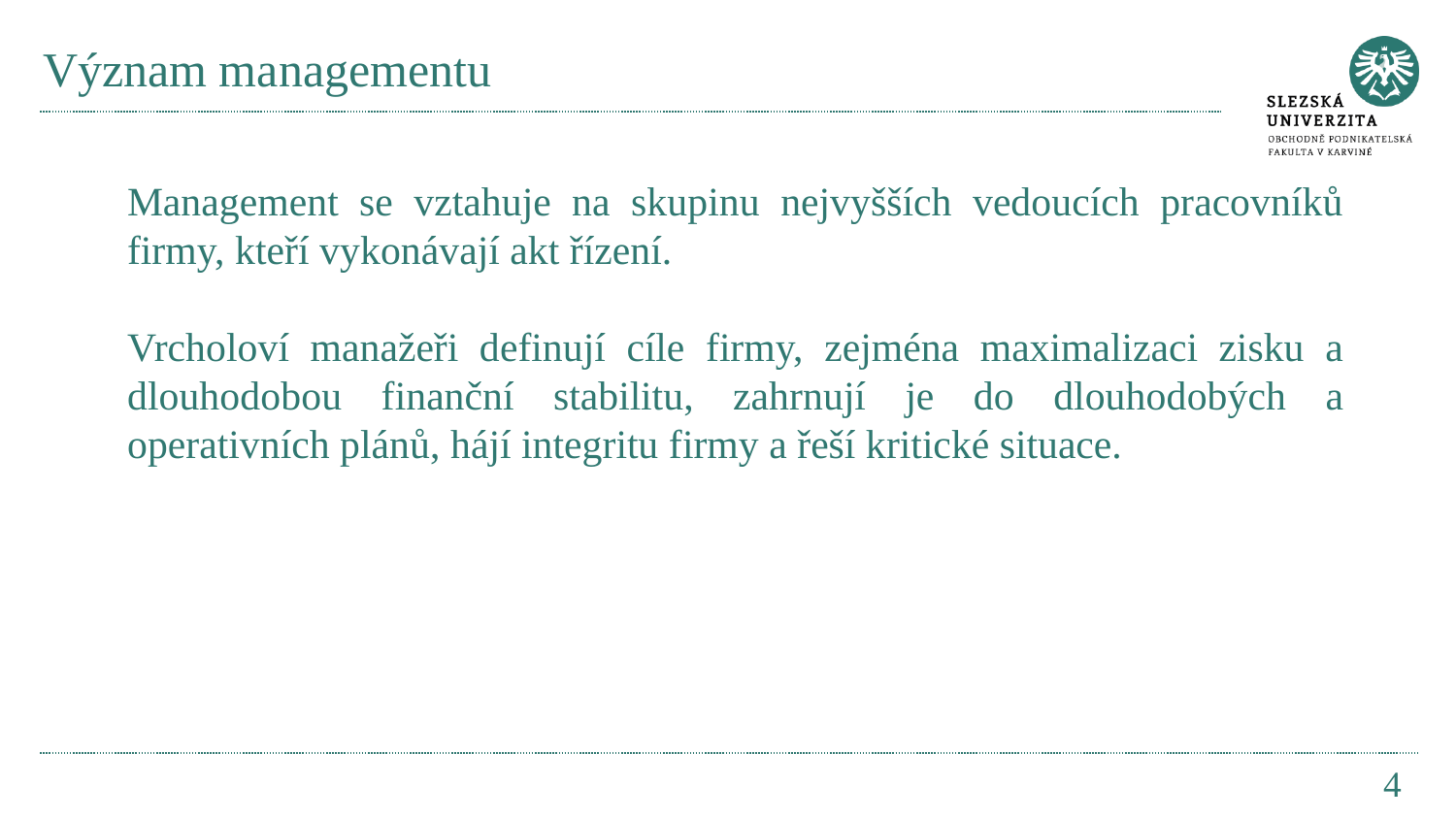

# Význam managementu

Management se vztahuje na skupinu nejvyšších vedoucích pracovníků firmy, kteří vykonávají akt řízení.

Vrcholoví manažeři definují cíle firmy, zejména maximalizaci zisku a dlouhodobou finanční stabilitu, zahrnují je do dlouhodobých a operativních plánů, hájí integritu firmy a řeší kritické situace.
4